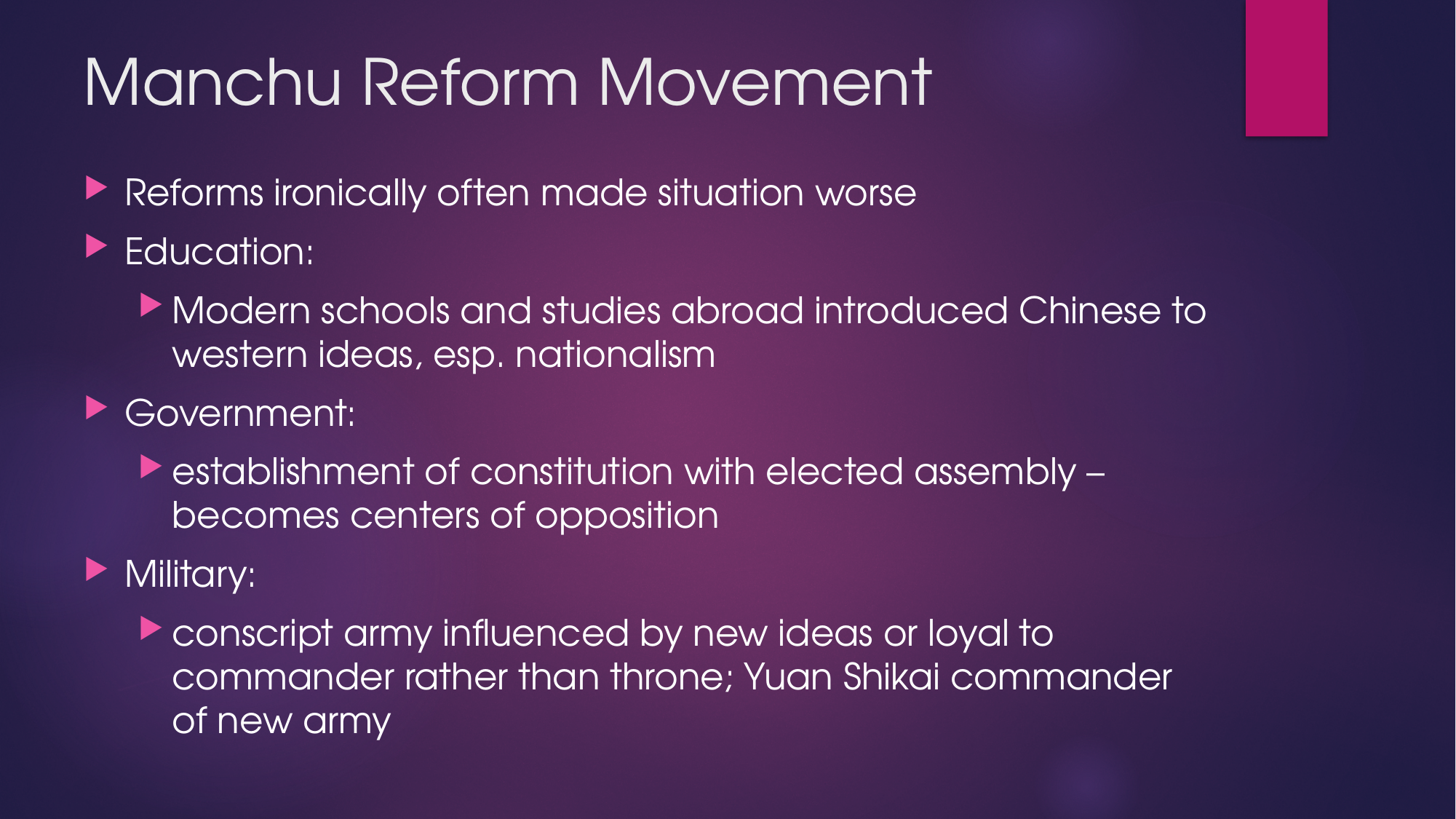

# Manchu Reform Movement
Reforms ironically often made situation worse
Education:
Modern schools and studies abroad introduced Chinese to western ideas, esp. nationalism
Government:
establishment of constitution with elected assembly – becomes centers of opposition
Military:
conscript army influenced by new ideas or loyal to commander rather than throne; Yuan Shikai commander of new army